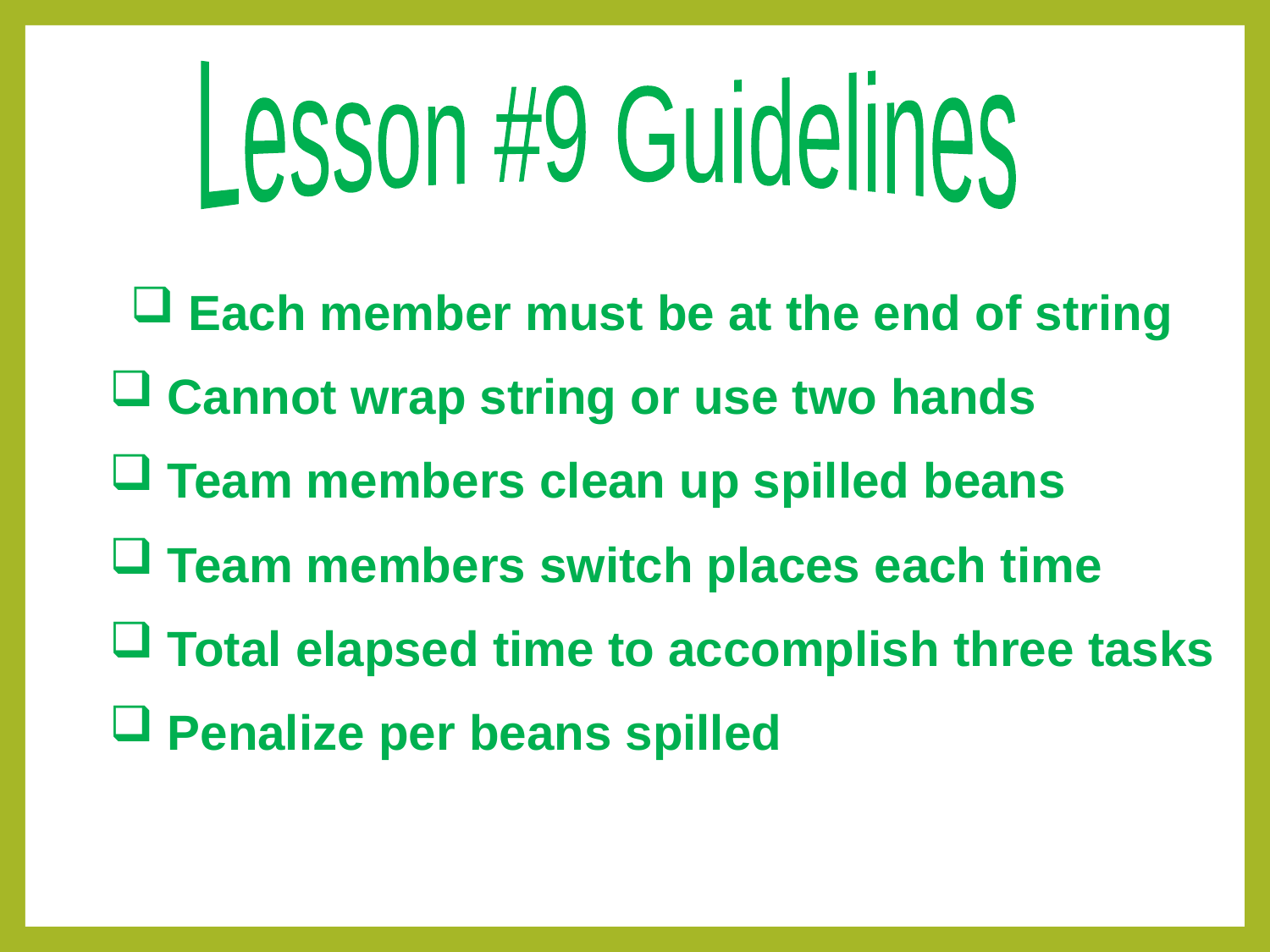

Lesson #9 Guidelines
 Each member must be at the end of string
 Cannot wrap string or use two hands
 Team members clean up spilled beans
 Team members switch places each time
 Total elapsed time to accomplish three tasks
 Penalize per beans spilled